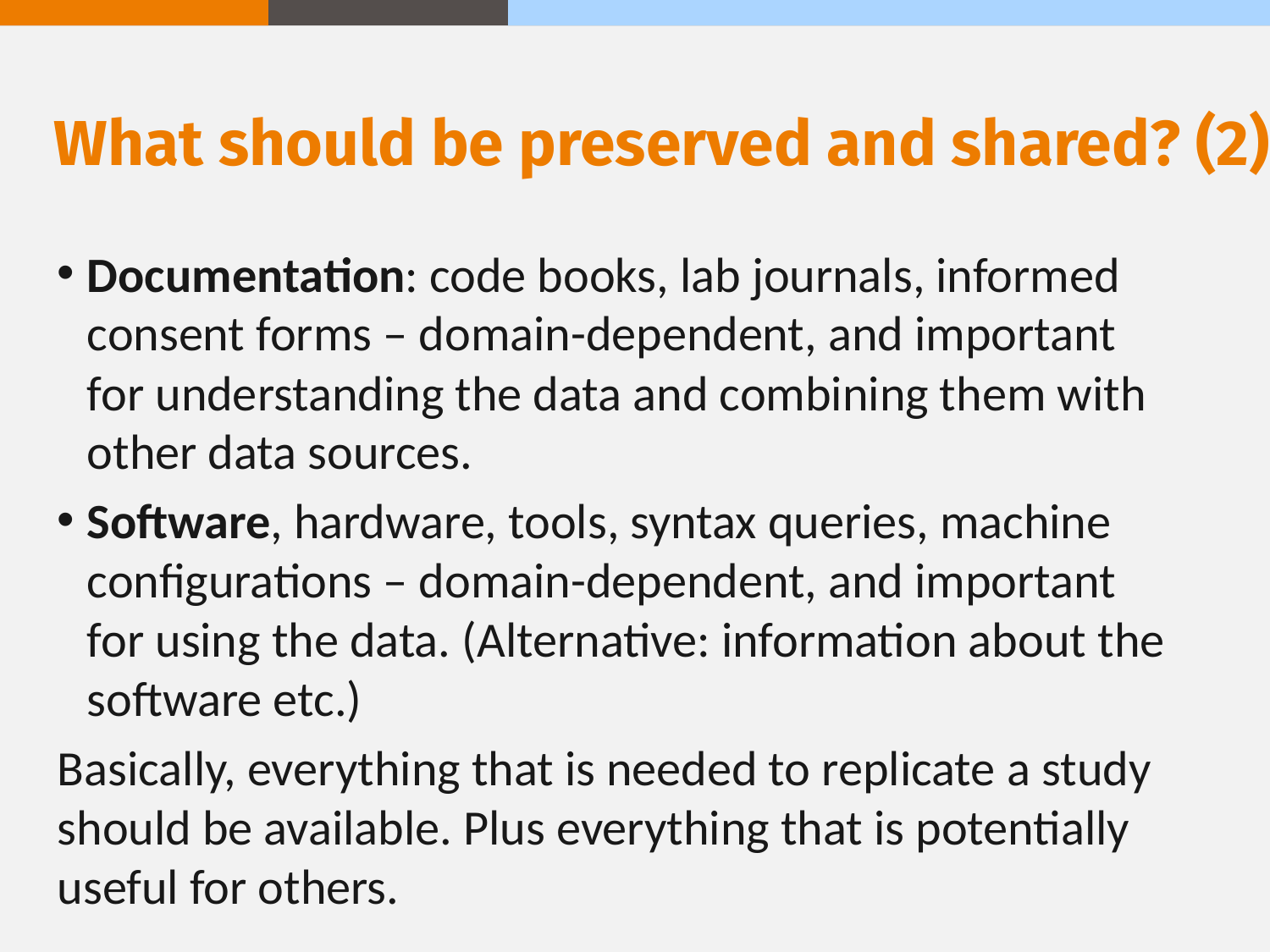

What should be preserved and shared? (2)
Documentation: code books, lab journals, informed consent forms – domain-dependent, and important for understanding the data and combining them with other data sources.
Software, hardware, tools, syntax queries, machine configurations – domain-dependent, and important for using the data. (Alternative: information about the software etc.)
Basically, everything that is needed to replicate a study should be available. Plus everything that is potentially useful for others.